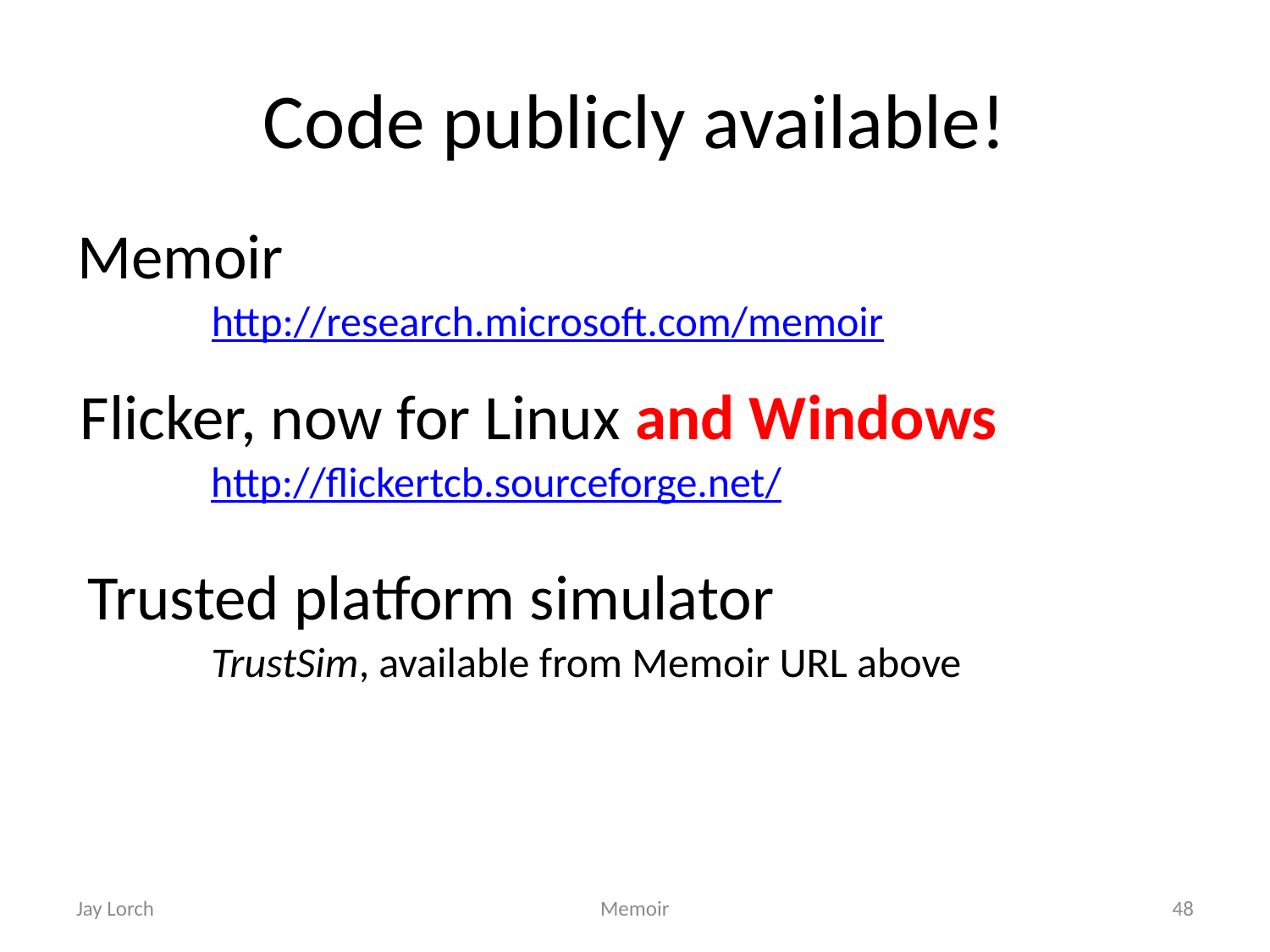

# Code publicly available!
Memoir
http://research.microsoft.com/memoir
Flicker, now for Linux and Windows
http://flickertcb.sourceforge.net/
Trusted platform simulator
TrustSim, available from Memoir URL above
Jay Lorch
Memoir
48